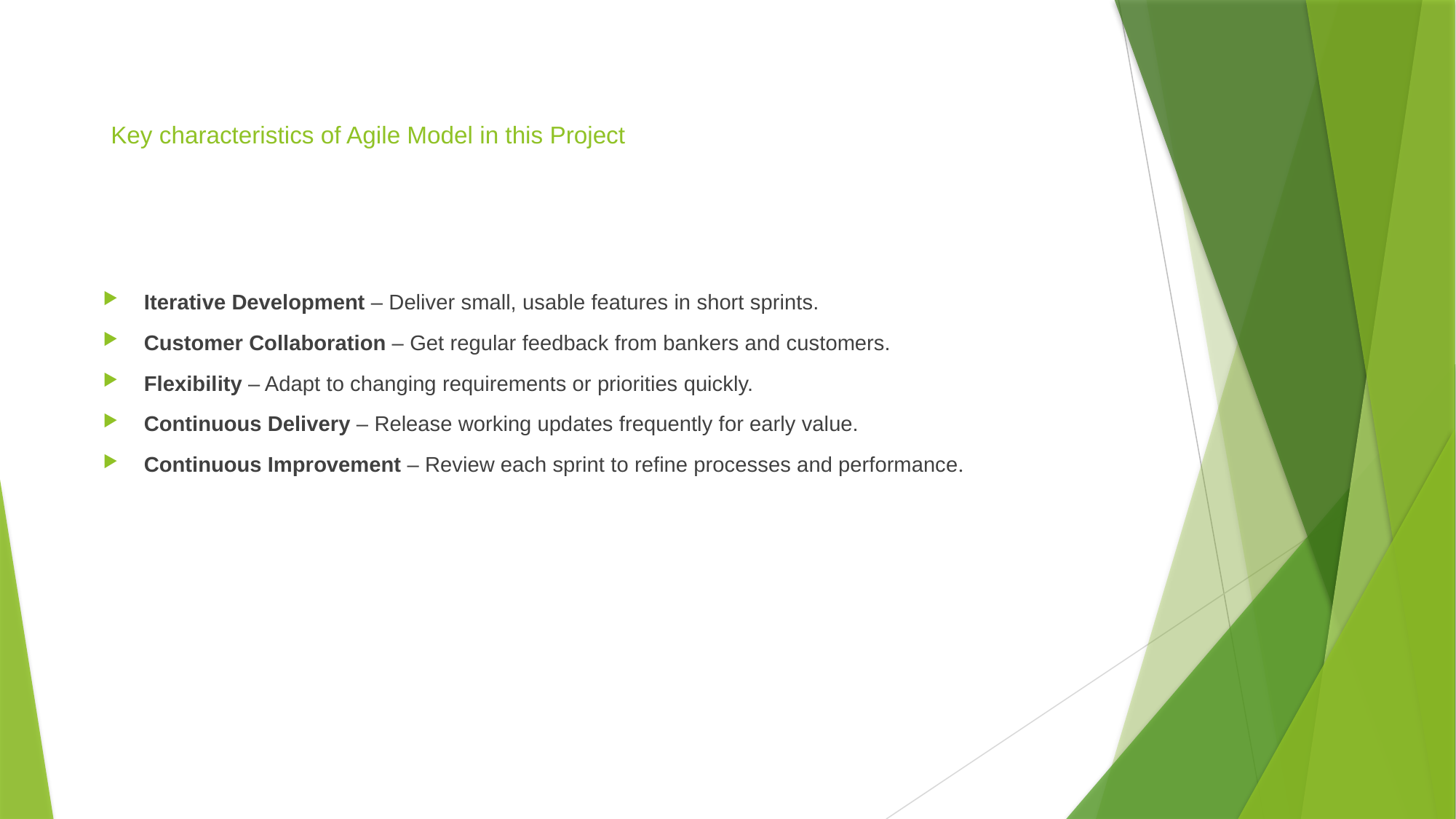

# Key characteristics of Agile Model in this Project
Iterative Development – Deliver small, usable features in short sprints.
Customer Collaboration – Get regular feedback from bankers and customers.
Flexibility – Adapt to changing requirements or priorities quickly.
Continuous Delivery – Release working updates frequently for early value.
Continuous Improvement – Review each sprint to refine processes and performance.